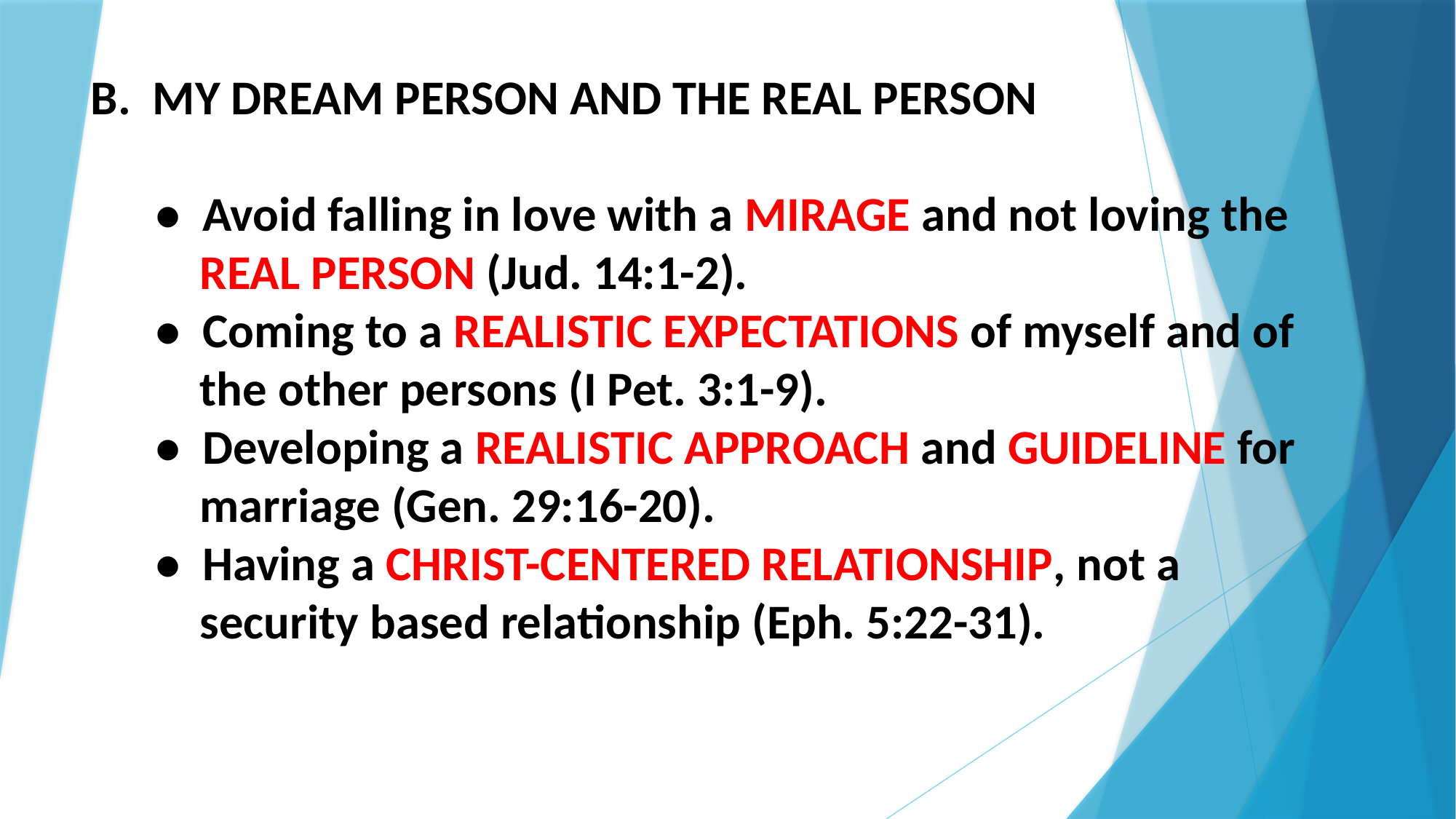

B.  MY DREAM PERSON AND THE REAL PERSON

      •  Avoid falling in love with a MIRAGE and not loving the
          REAL PERSON (Jud. 14:1-2).
      •  Coming to a REALISTIC EXPECTATIONS of myself and of
          the other persons (I Pet. 3:1-9).
      •  Developing a REALISTIC APPROACH and GUIDELINE for
          marriage (Gen. 29:16-20).
      •  Having a CHRIST-CENTERED RELATIONSHIP, not a
          security based relationship (Eph. 5:22-31).